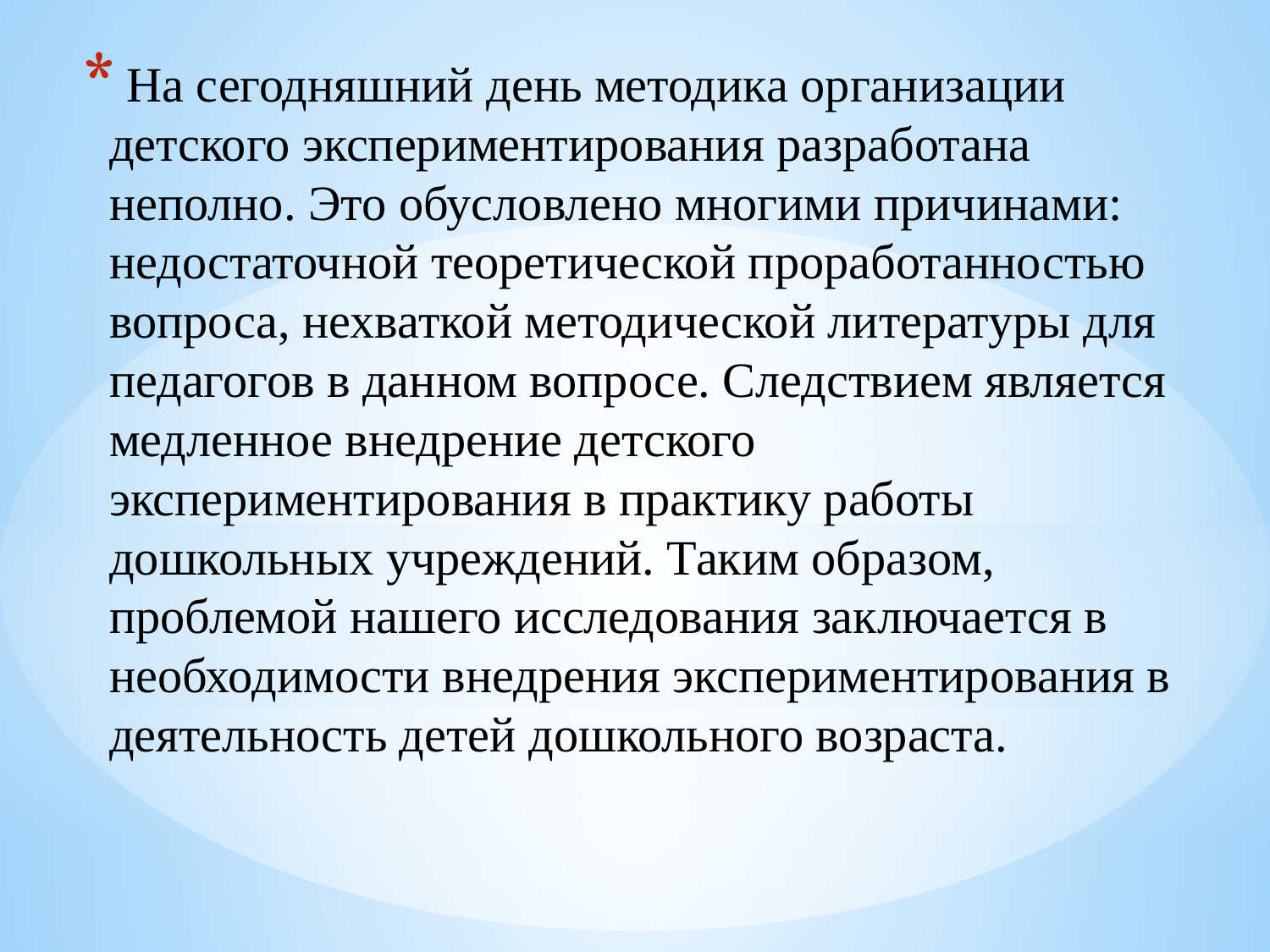

На сегодняшний день методика организации детского экспериментирования разработана неполно. Это обусловлено многими причинами: недостаточной теоретической проработанностью вопроса, нехваткой методической литературы для педагогов в данном вопросе. Следствием является медленное внедрение детского экспериментирования в практику работы дошкольных учреждений. Таким образом, проблемой нашего исследования заключается в необходимости внедрения экспериментирования в деятельность детей дошкольного возраста.